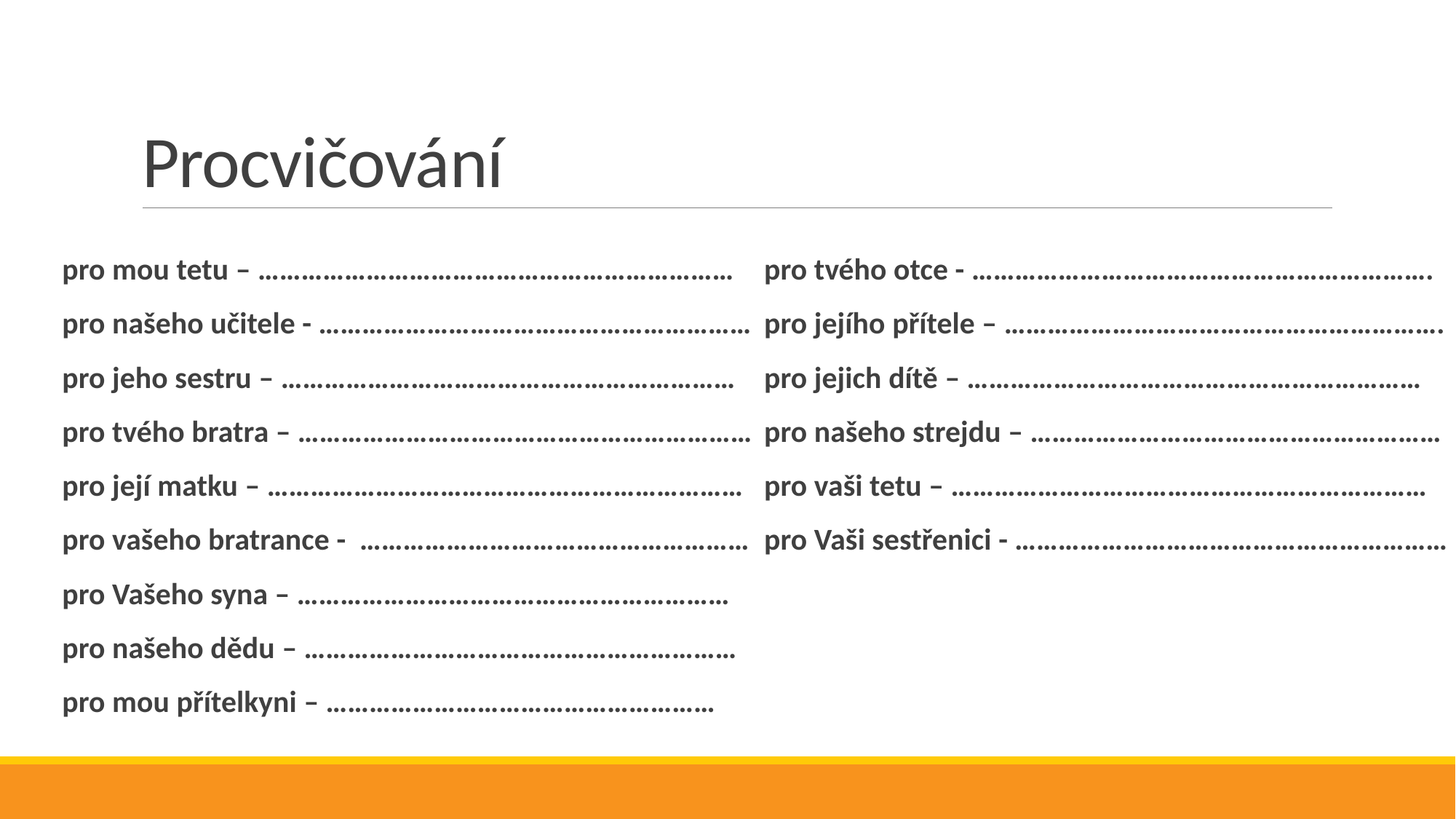

# Procvičování
pro mou tetu – …………………………………………………………
pro našeho učitele - ……………………………………………………
pro jeho sestru – ………………………………………………………
pro tvého bratra – ………………………………………………………
pro její matku – …………………………………………………………
pro vašeho bratrance -  ………………………………………………
pro Vašeho syna – ……………………………………………………
pro našeho dědu – ……………………………………………………
pro mou přítelkyni – ………………………………………………
pro tvého otce - ……………………………………………………….
pro jejího přítele – …………………………………………………….
pro jejich dítě – ………………………………………………………
pro našeho strejdu – …………………………………………………
pro vaši tetu – …………………………………………………………
pro Vaši sestřenici - ……………………………………………………